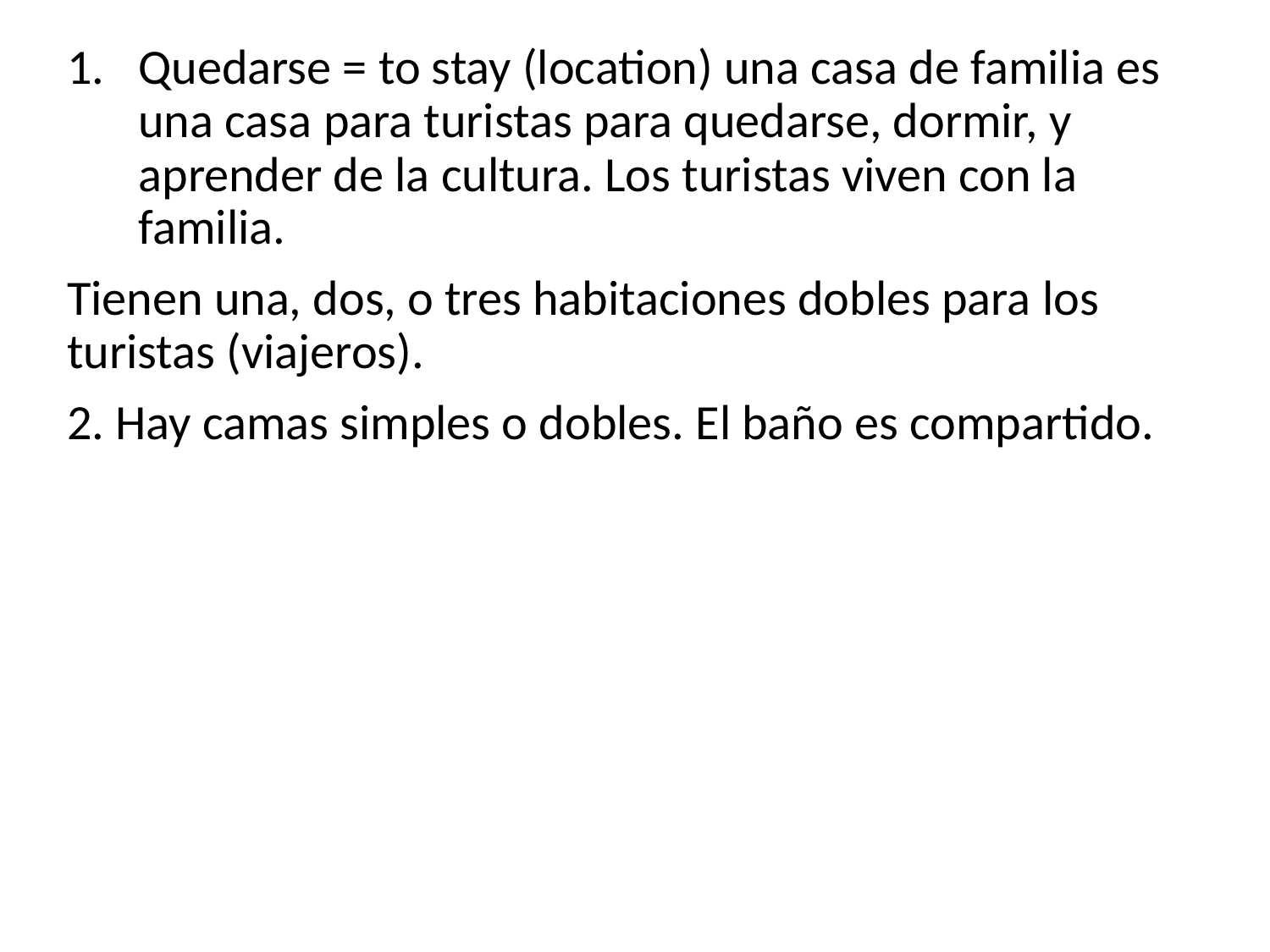

Quedarse = to stay (location) una casa de familia es una casa para turistas para quedarse, dormir, y aprender de la cultura. Los turistas viven con la familia.
Tienen una, dos, o tres habitaciones dobles para los turistas (viajeros).
2. Hay camas simples o dobles. El baño es compartido.